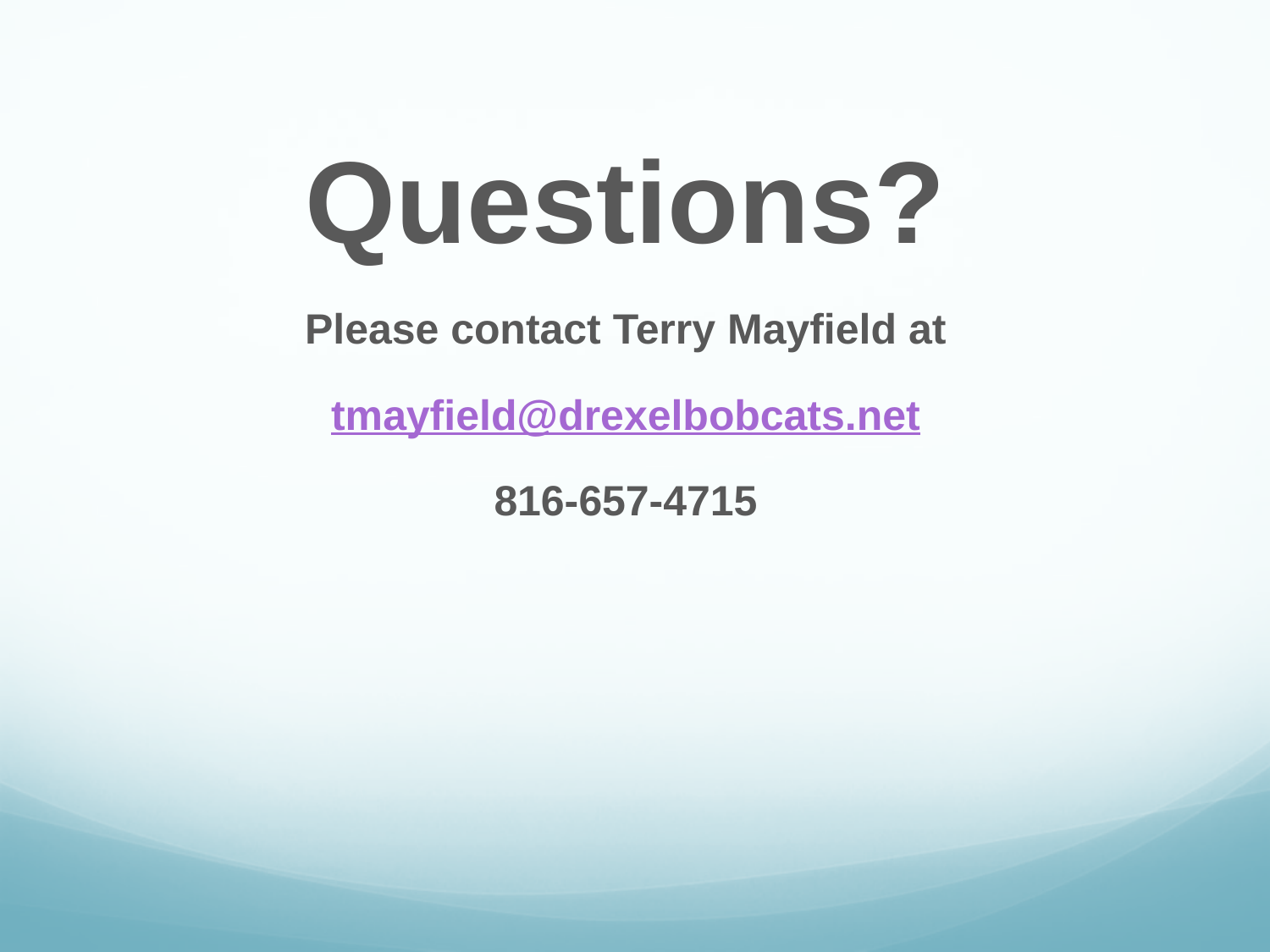

Questions?
Please contact Terry Mayfield at
tmayfield@drexelbobcats.net
816-657-4715